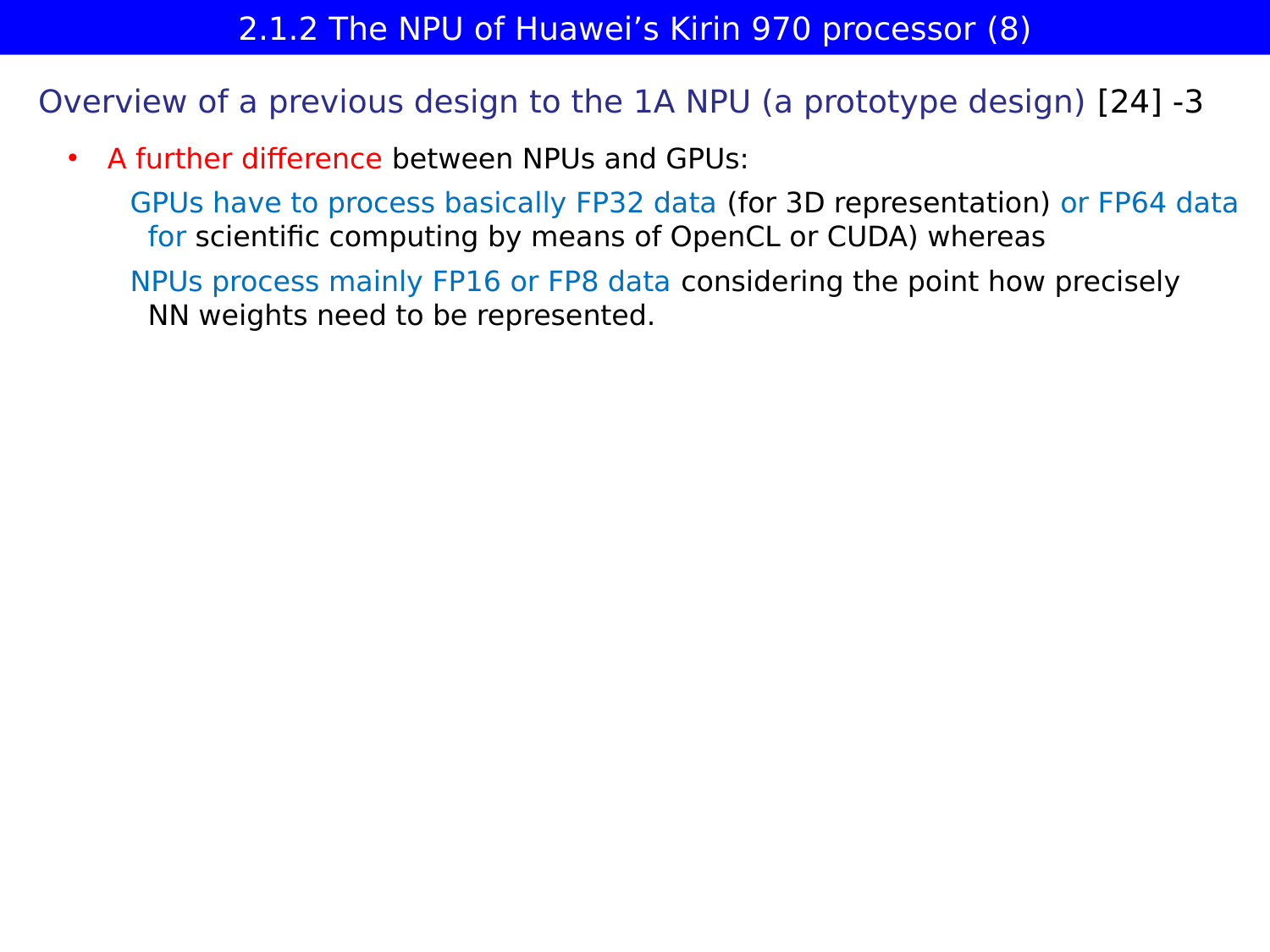

# 2.1.2 The NPU of Huawei’s Kirin 970 processor (8)
Overview of a previous design to the 1A NPU (a prototype design) [24] -3
A further difference between NPUs and GPUs:
       GPUs have to process basically FP32 data (for 3D representation) or FP64 data
         for scientific computing by means of OpenCL or CUDA) whereas
       NPUs process mainly FP16 or FP8 data considering the point how precisely
         NN weights need to be represented.